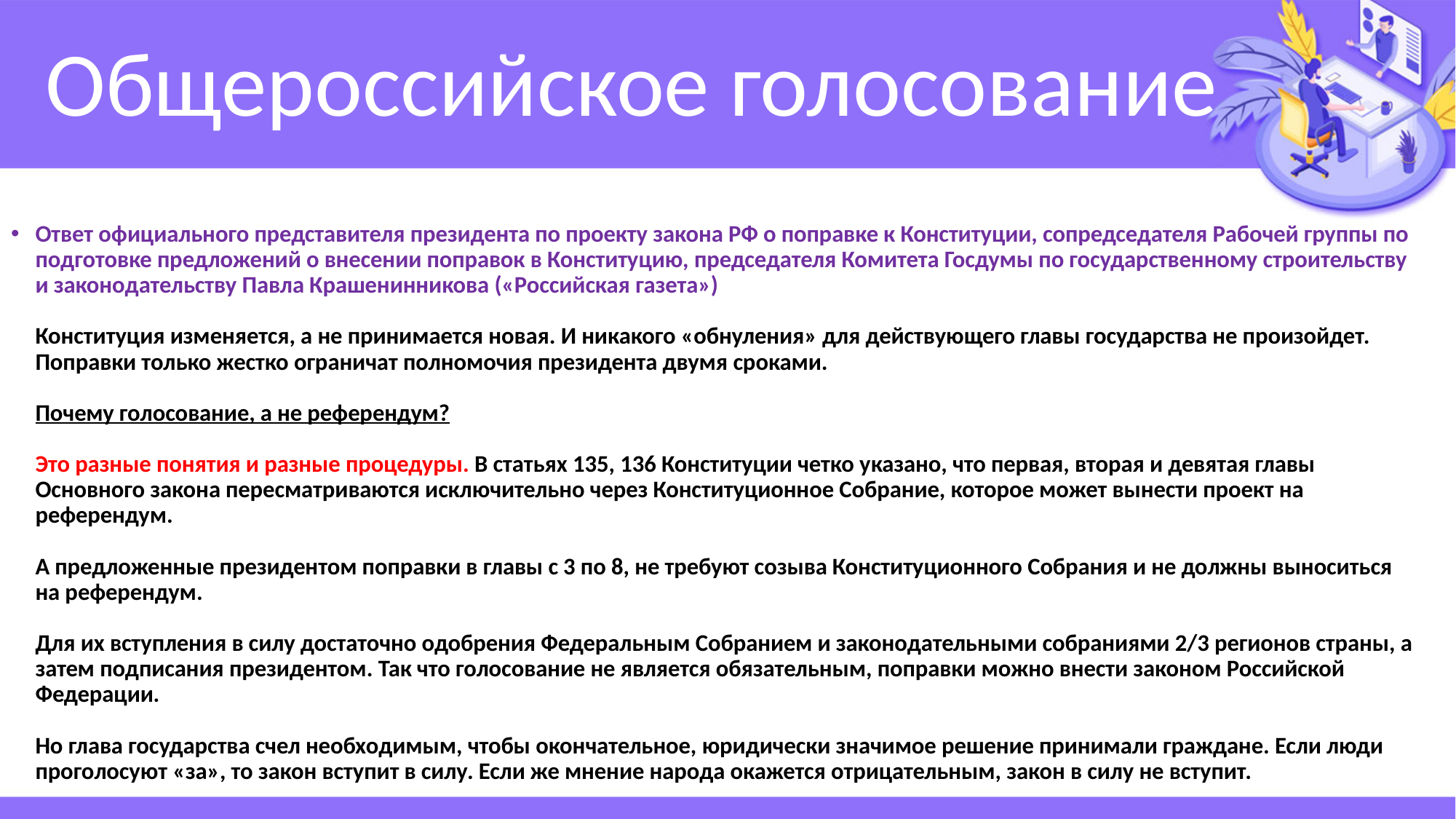

# Общероссийское голосование
Ответ официального представителя президента по проекту закона РФ о поправке к Конституции, сопредседателя Рабочей группы по подготовке предложений о внесении поправок в Конституцию, председателя Комитета Госдумы по государственному строительству и законодательству Павла Крашенинникова («Российская газета»)
Конституция изменяется, а не принимается новая. И никакого «обнуления» для действующего главы государства не произойдет. Поправки только жестко ограничат полномочия президента двумя сроками.
Почему голосование, а не референдум?
Это разные понятия и разные процедуры. В статьях 135, 136 Конституции четко указано, что первая, вторая и девятая главы Основного закона пересматриваются исключительно через Конституционное Собрание, которое может вынести проект на референдум.
А предложенные президентом поправки в главы с 3 по 8, не требуют созыва Конституционного Собрания и не должны выноситься на референдум.
Для их вступления в силу достаточно одобрения Федеральным Собранием и законодательными собраниями 2/3 регионов страны, а затем подписания президентом. Так что голосование не является обязательным, поправки можно внести законом Российской Федерации.
Но глава государства счел необходимым, чтобы окончательное, юридически значимое решение принимали граждане. Если люди проголосуют «за», то закон вступит в силу. Если же мнение народа окажется отрицательным, закон в силу не вступит.